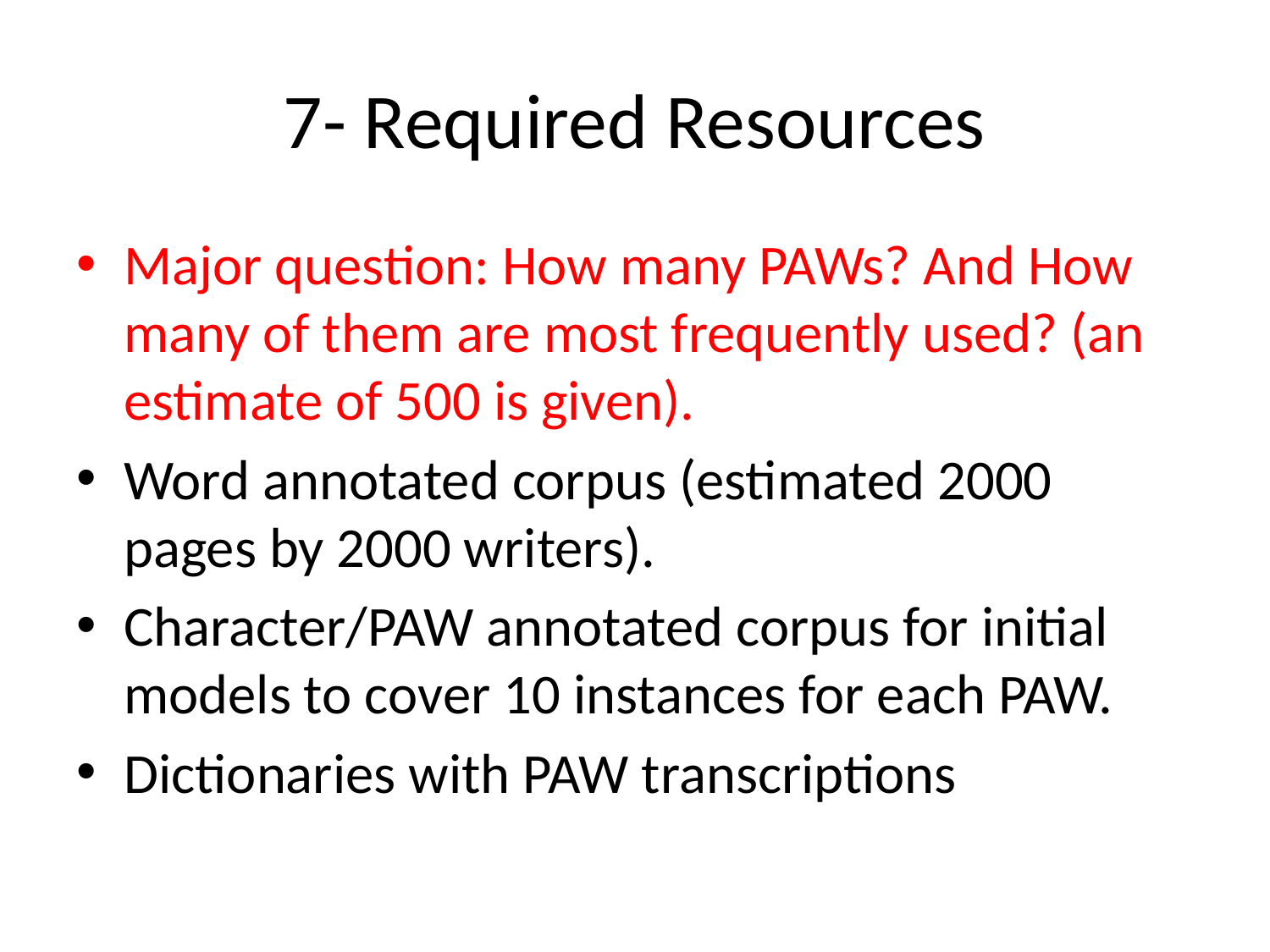

# 7- Required Resources
Major question: How many PAWs? And How many of them are most frequently used? (an estimate of 500 is given).
Word annotated corpus (estimated 2000 pages by 2000 writers).
Character/PAW annotated corpus for initial models to cover 10 instances for each PAW.
Dictionaries with PAW transcriptions